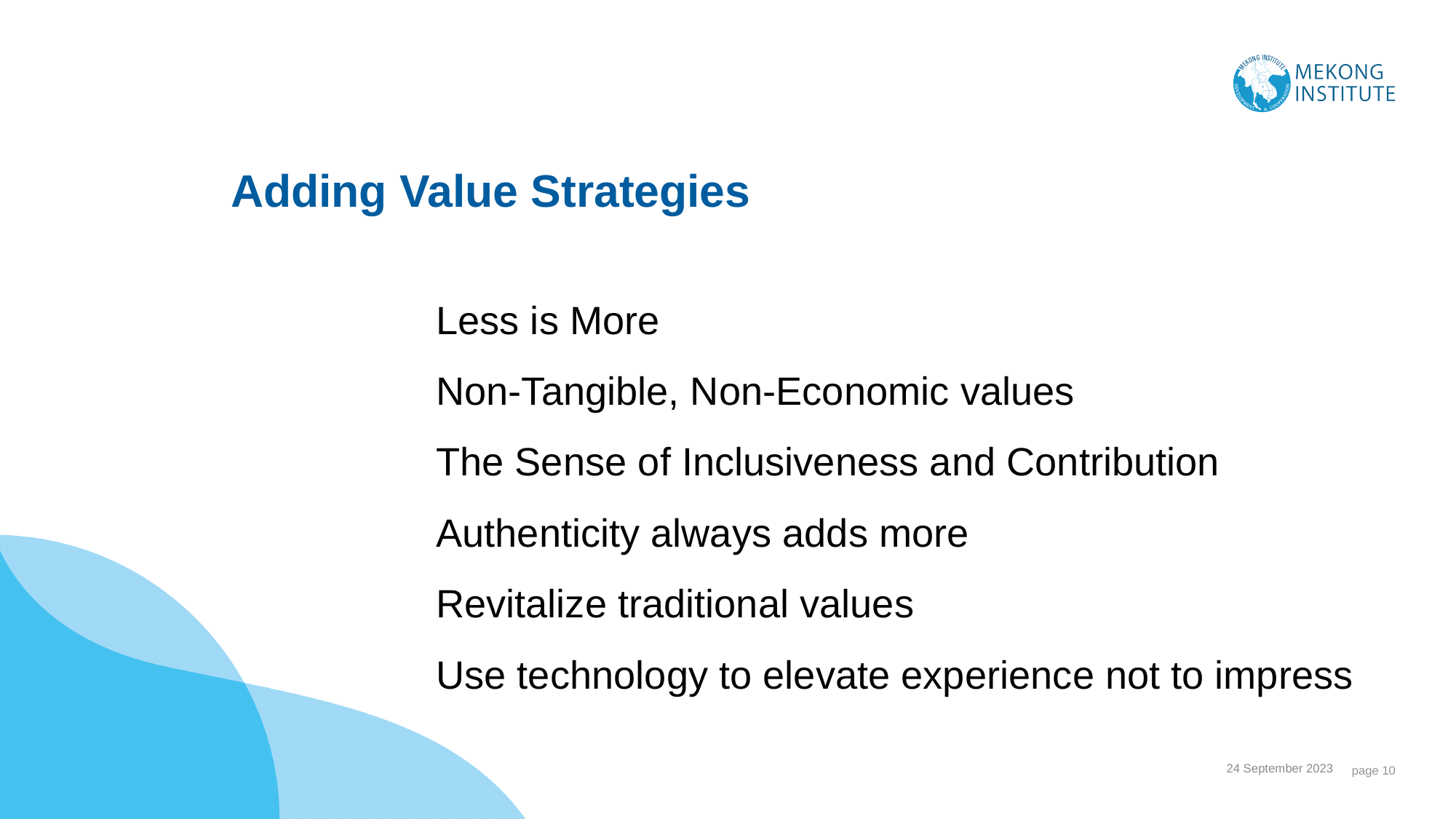

# Adding Value Strategies
Less is More
Non-Tangible, Non-Economic values
The Sense of Inclusiveness and Contribution
Authenticity always adds more
Revitalize traditional values
Use technology to elevate experience not to impress
24 September 2023
 page 10